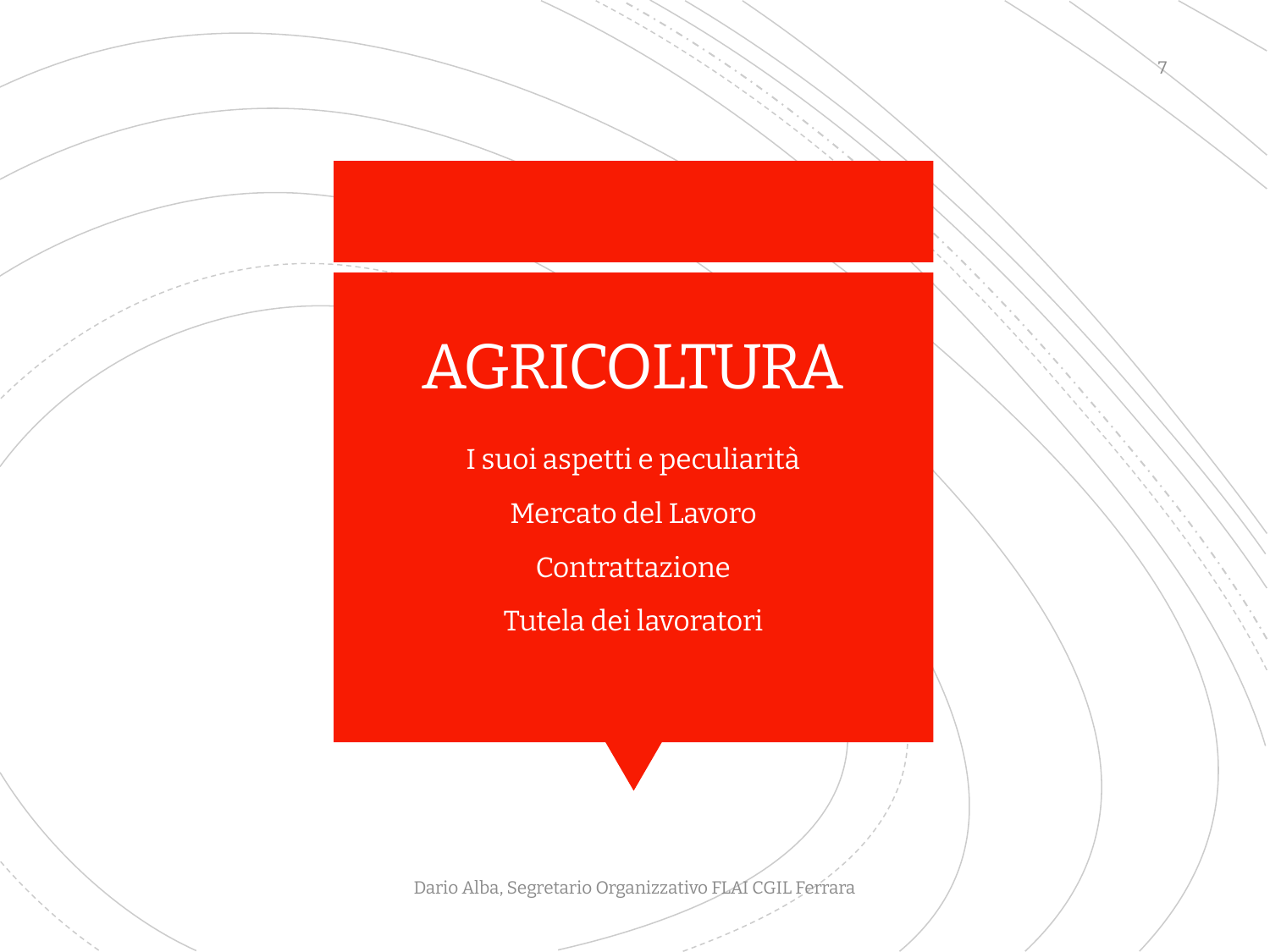

7
# AGRICOLTURA
I suoi aspetti e peculiarità
Mercato del Lavoro
Contrattazione
Tutela dei lavoratori

Dario Alba, Segretario Organizzativo FLAI CGIL Ferrara